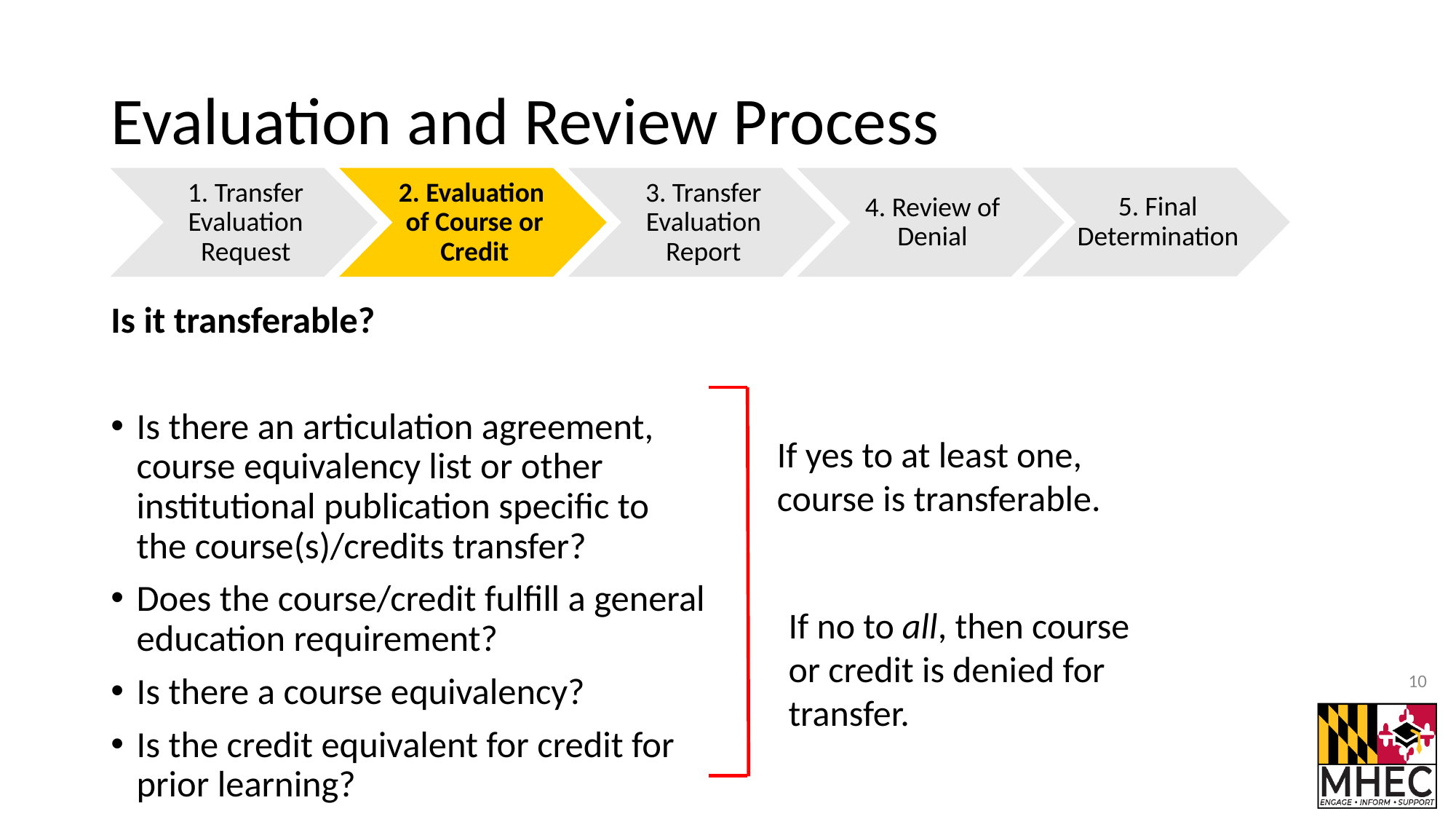

# Evaluation and Review Process

5. Final Determination
1. Transfer Evaluation Request
2. Evaluation
of Course or Credit
3. Transfer Evaluation Report
4. Review of Denial
Is it transferable?

Is there an articulation agreement, course equivalency list or other institutional publication specific to the course(s)/credits transfer?
Does the course/credit fulfill a general education requirement?
Is there a course equivalency?
Is the credit equivalent for credit for prior learning?
If yes to at least one, course is transferable.
If no to all, then course or credit is denied for transfer.